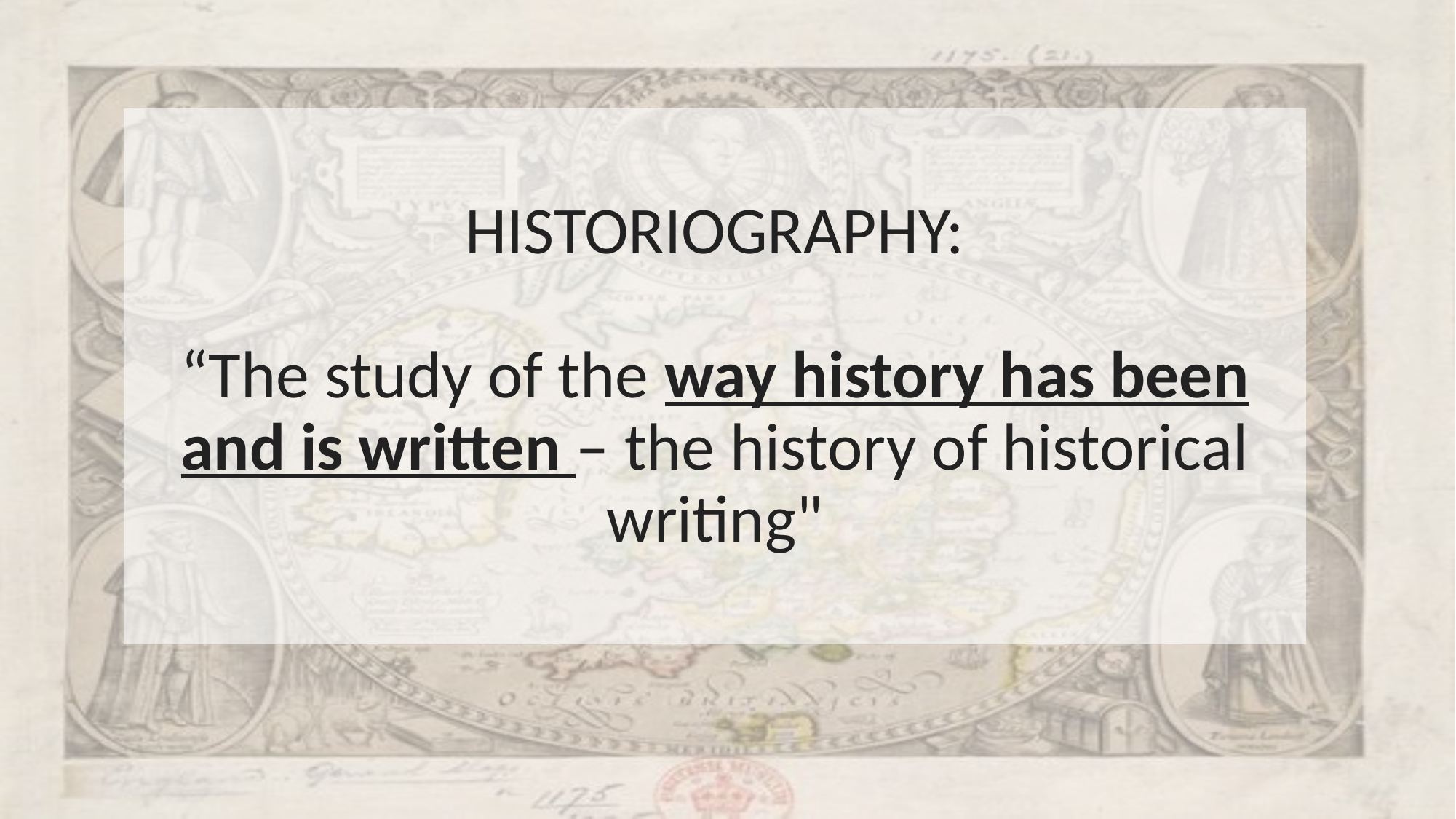

HISTORIOGRAPHY:

“The study of the way history has been and is written – the history of historical writing"